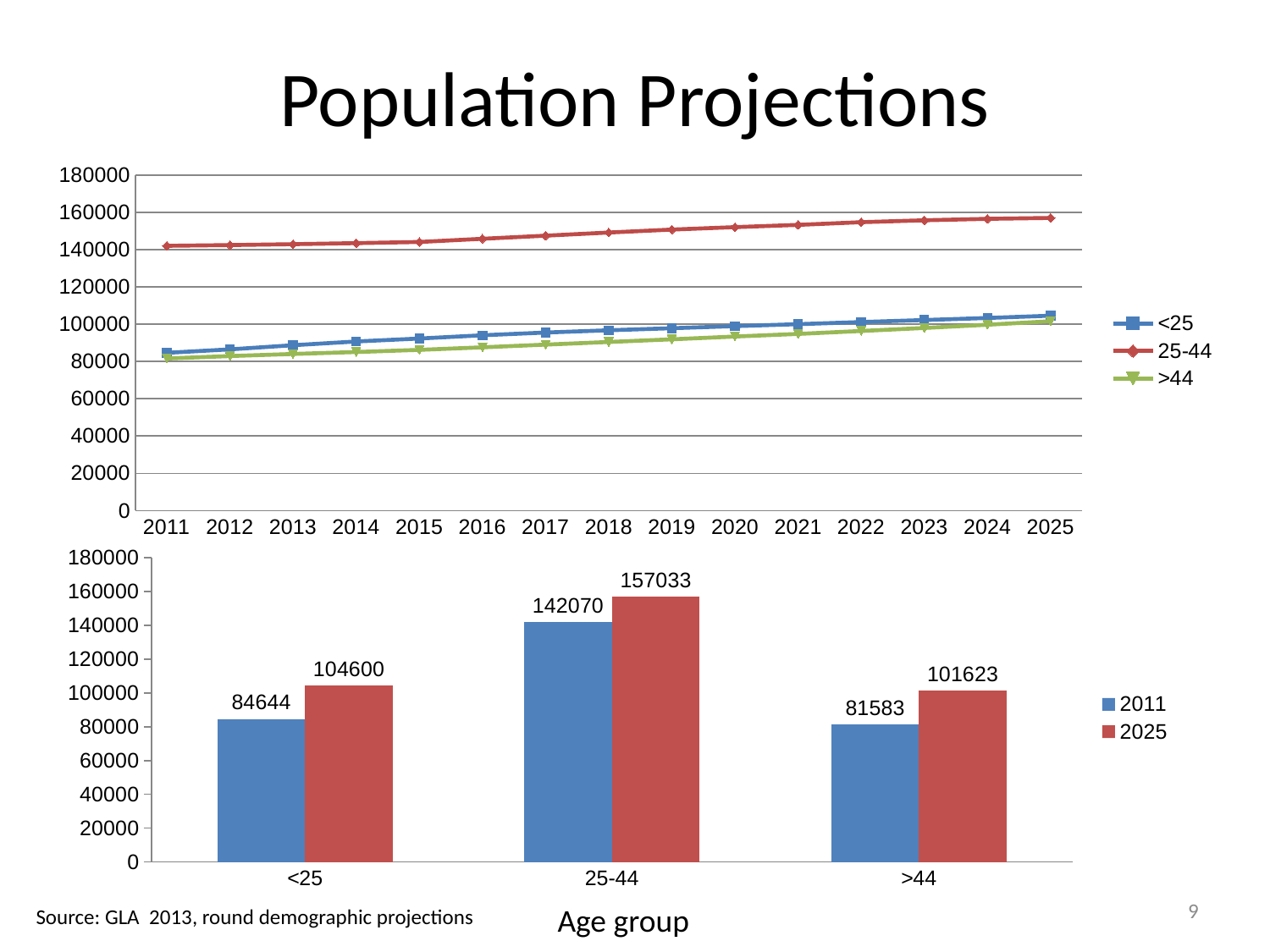

# Population Projections

### Chart

| Category | <25 | 25-44 | >44 |
|---|---|---|---|
| 2011 | 84644.0 | 142070.0 | 81583.0 |
| 2012 | 86508.0 | 142483.0 | 82883.0 |
| 2013 | 88752.0 | 142949.0 | 84009.0 |
| 2014 | 90754.0 | 143530.0 | 85055.0 |
| 2015 | 92343.0 | 144149.0 | 86238.0 |
| 2016 | 94070.0 | 145841.0 | 87601.0 |
| 2017 | 95538.0 | 147511.0 | 89066.0 |
| 2018 | 96768.0 | 149215.0 | 90494.0 |
| 2019 | 97859.0 | 150787.0 | 91914.0 |
| 2020 | 98993.0 | 152090.0 | 93408.0 |
| 2021 | 100037.0 | 153305.0 | 94806.0 |
| 2022 | 101178.0 | 154761.0 | 96377.0 |
| 2023 | 102241.0 | 155775.0 | 97979.0 |
| 2024 | 103354.0 | 156551.0 | 99742.0 |
| 2025 | 104600.0 | 157033.0 | 101623.0 |

### Chart

| Category | 2011 | 2025 |
|---|---|---|
| <25 | 84644.0 | 104600.0 |
| 25-44 | 142070.0 | 157033.0 |
| >44 | 81583.0 | 101623.0 |
9
Age group
Source: GLA  2013, round demographic projections